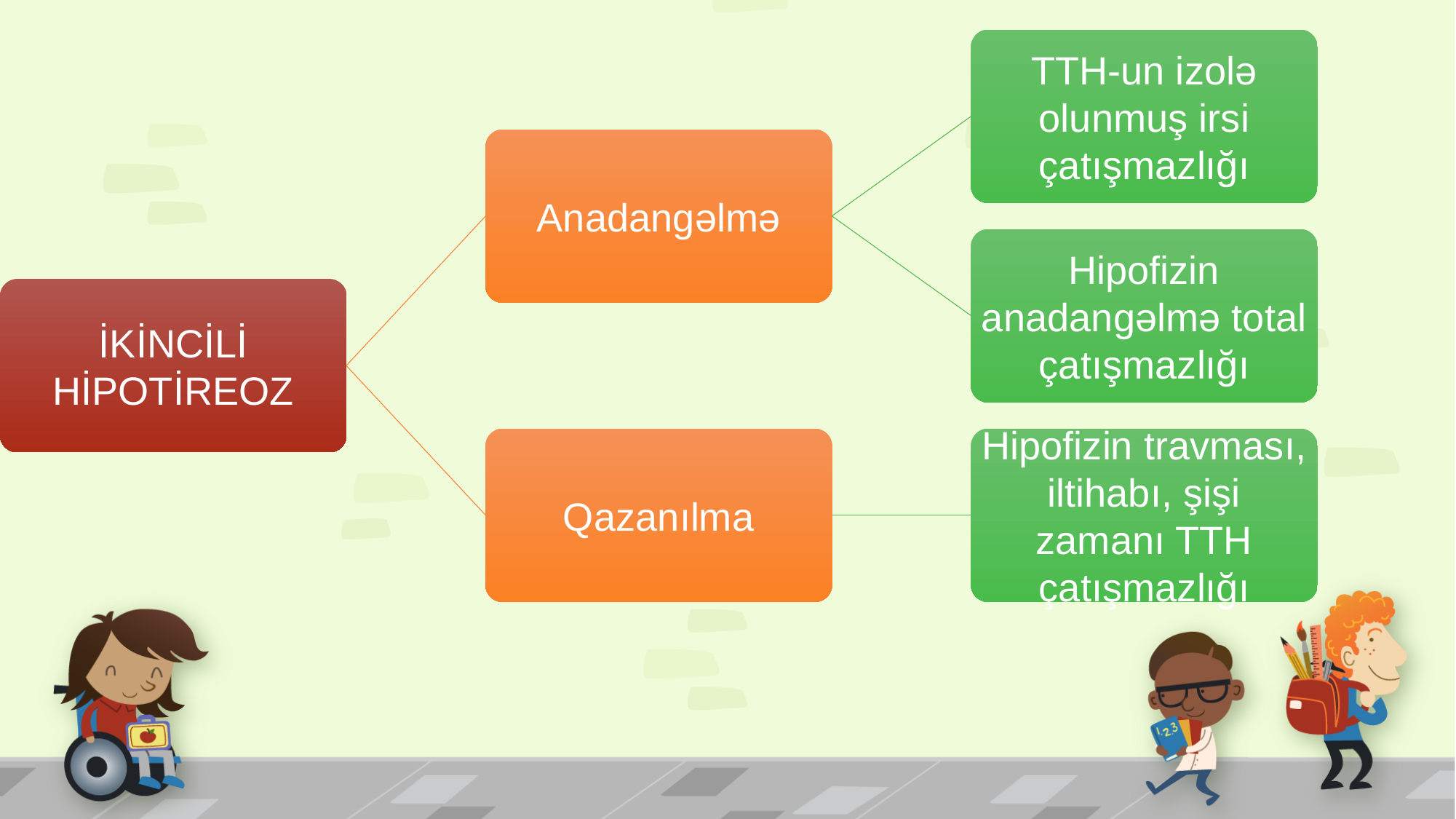

İKİNCİLİ HİPOTİREOZ

Anadangəlmə

TTH-un izolə olunmuş irsi çatışmazlığı

Hipofizin anadangəlmə total çatışmazlığı

Qazanılma

Hipofizin travması, iltihabı, şişi zamanı TTH çatışmazlığı